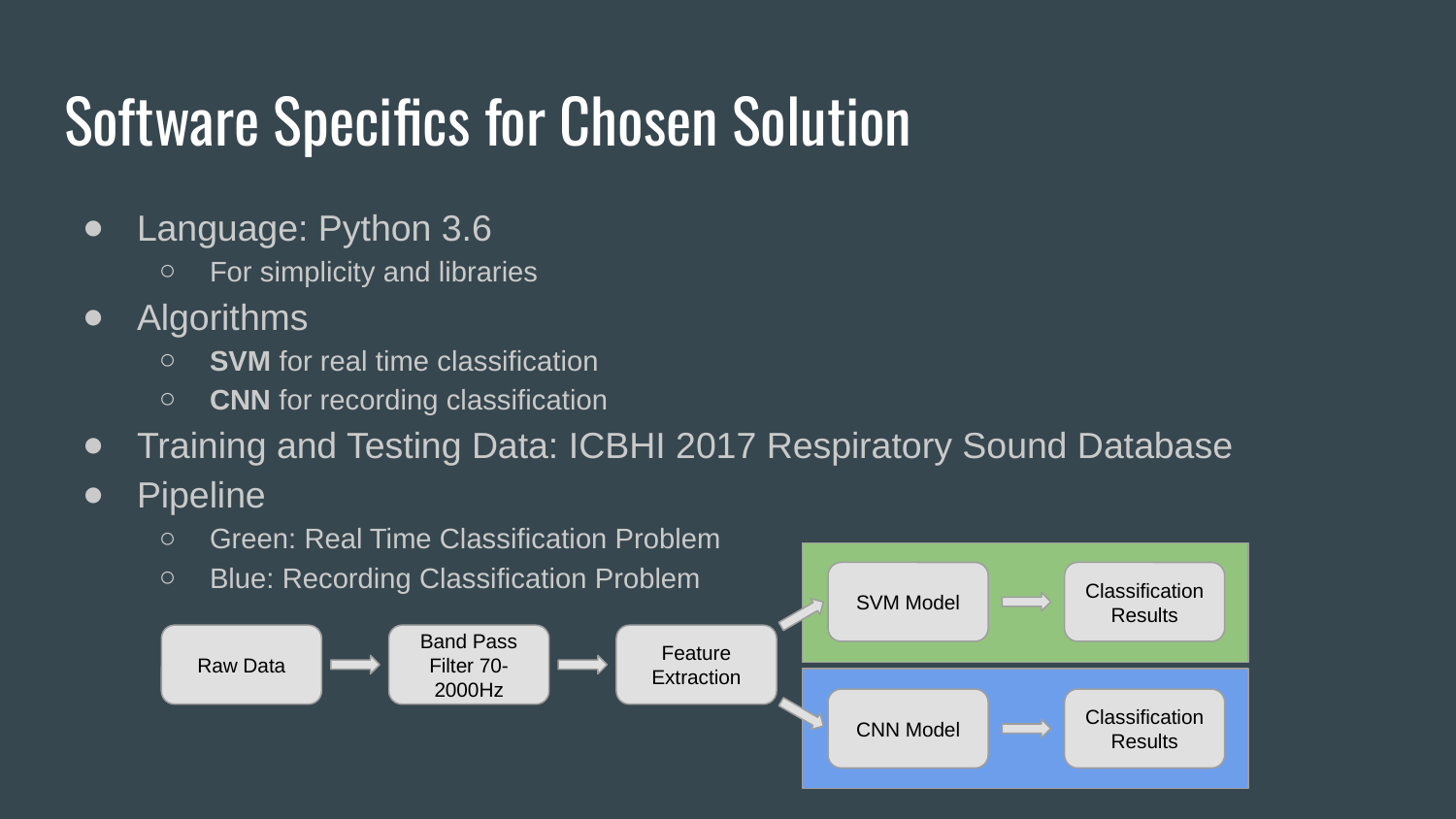

# Software Specifics for Chosen Solution
Language: Python 3.6
For simplicity and libraries
Algorithms
SVM for real time classification
CNN for recording classification
Training and Testing Data: ICBHI 2017 Respiratory Sound Database
Pipeline
Green: Real Time Classification Problem
Blue: Recording Classification Problem

SVM Model
Classification Results

Raw Data
Band Pass Filter 70-2000Hz
Feature Extraction

CNN Model
Classification Results